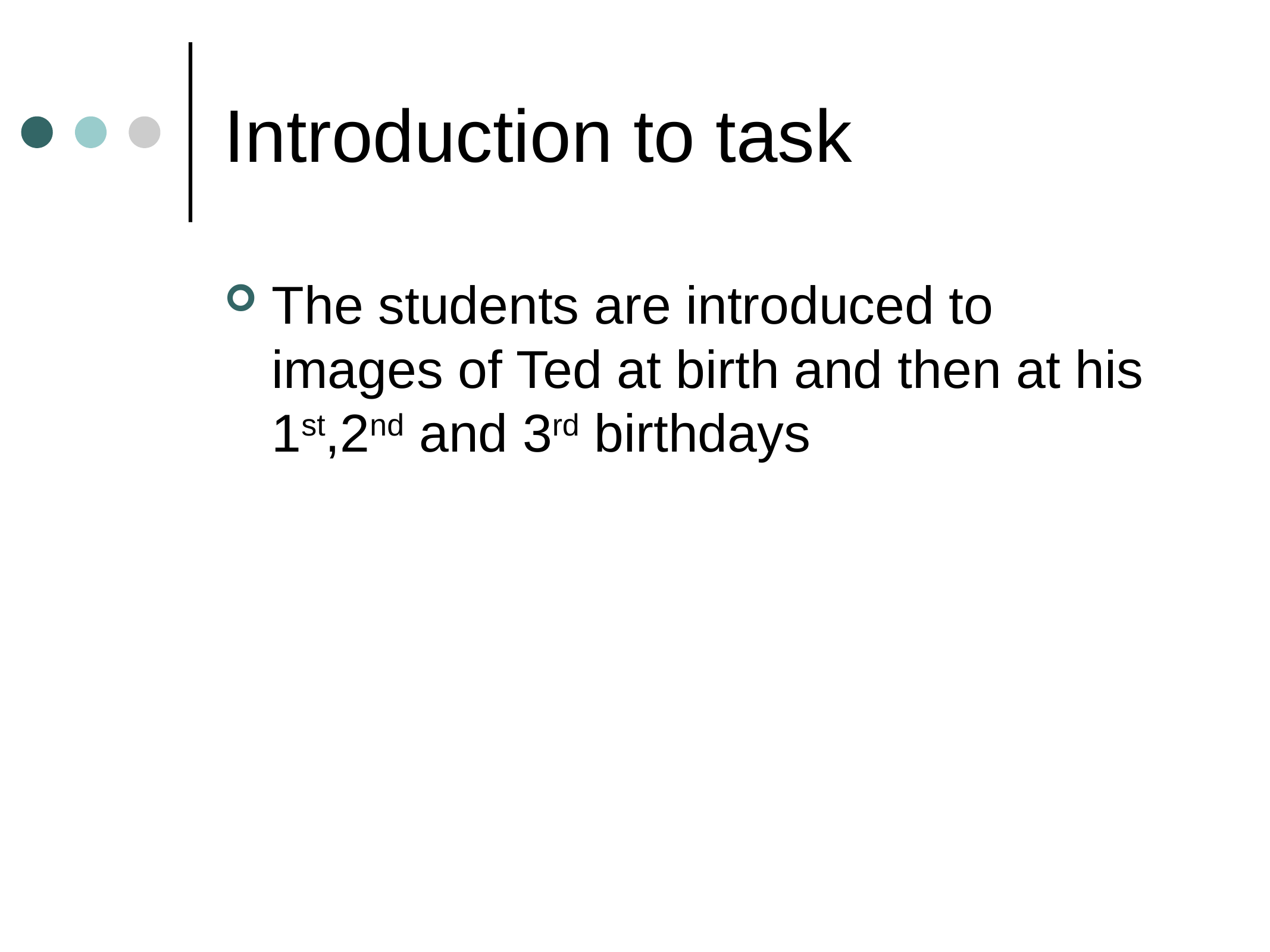

# Introduction to task
The students are introduced to images of Ted at birth and then at his 1st,2nd and 3rd birthdays